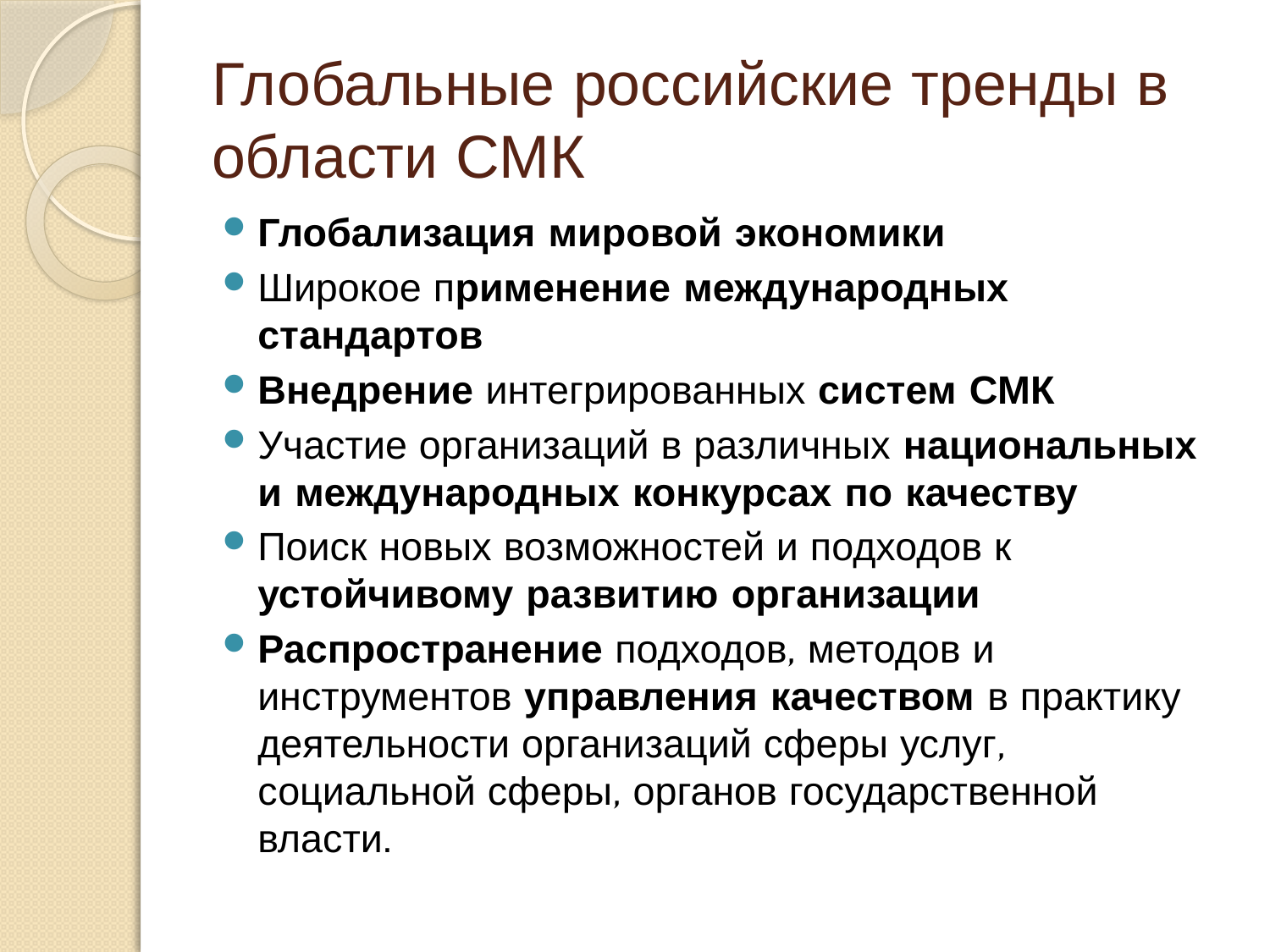

# Глобальные российские тренды в области СМК
Глобализация мировой экономики
Широкое применение международных стандартов
Внедрение интегрированных систем СМК
Участие организаций в различных национальных и международных конкурсах по качеству
Поиск новых возможностей и подходов к устойчивому развитию организации
Распространение подходов, методов и инструментов управления качеством в практику деятельности организаций сферы услуг, социальной сферы, органов государственной власти.